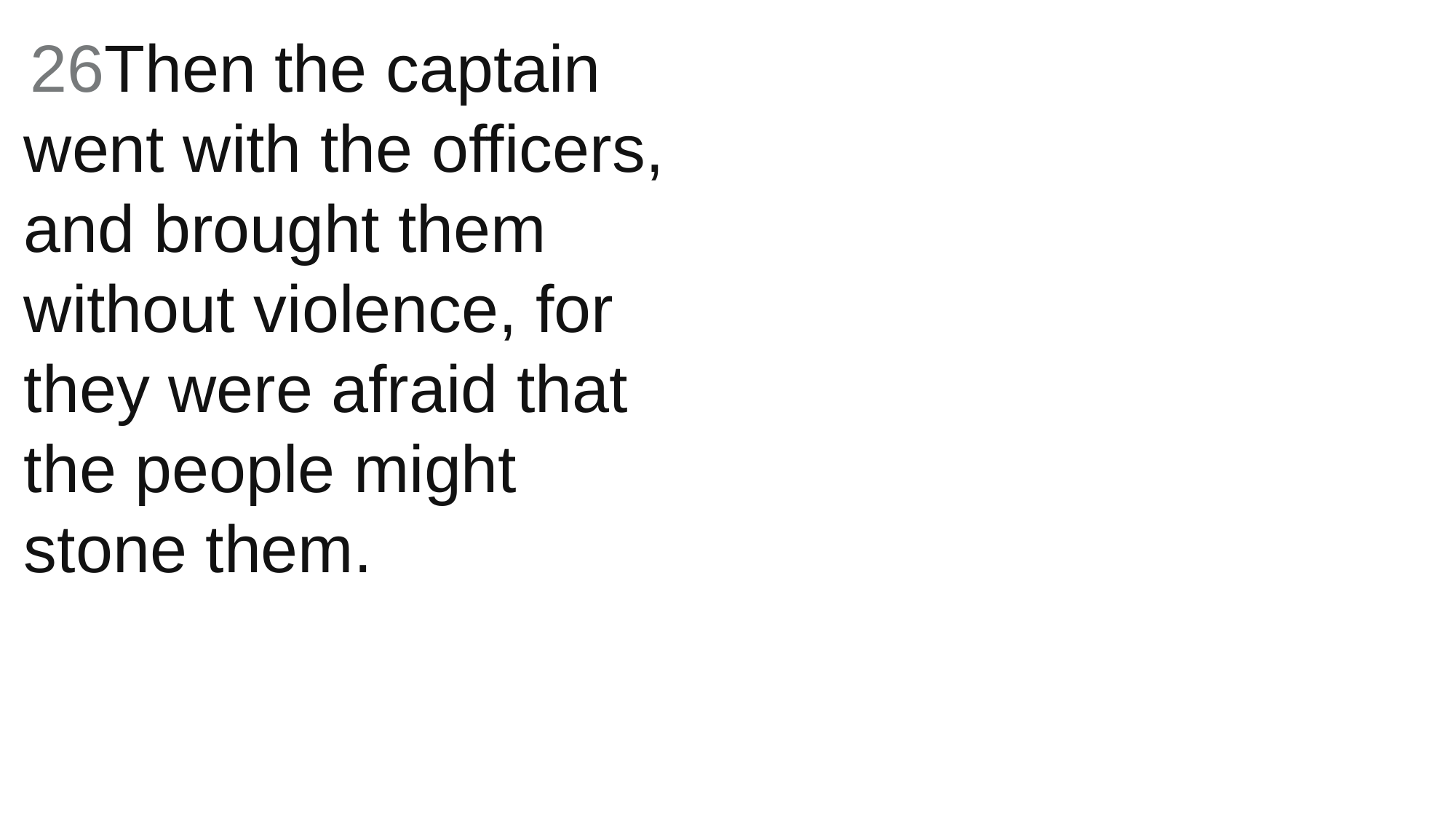

26Then the captain went with the officers, and brought them without violence, for they were afraid that the people might stone them.